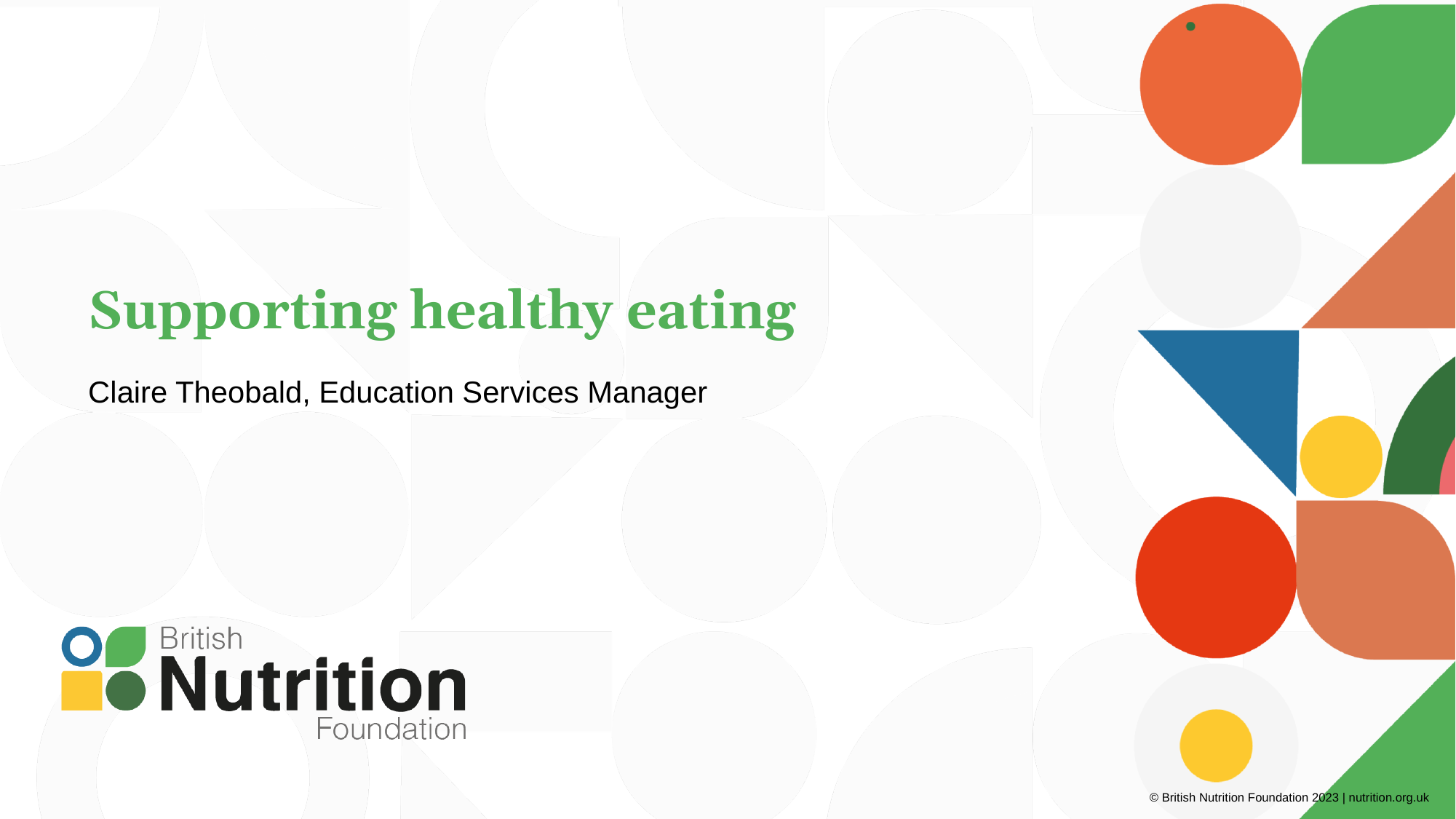

# Supporting healthy eating
Claire Theobald, Education Services Manager